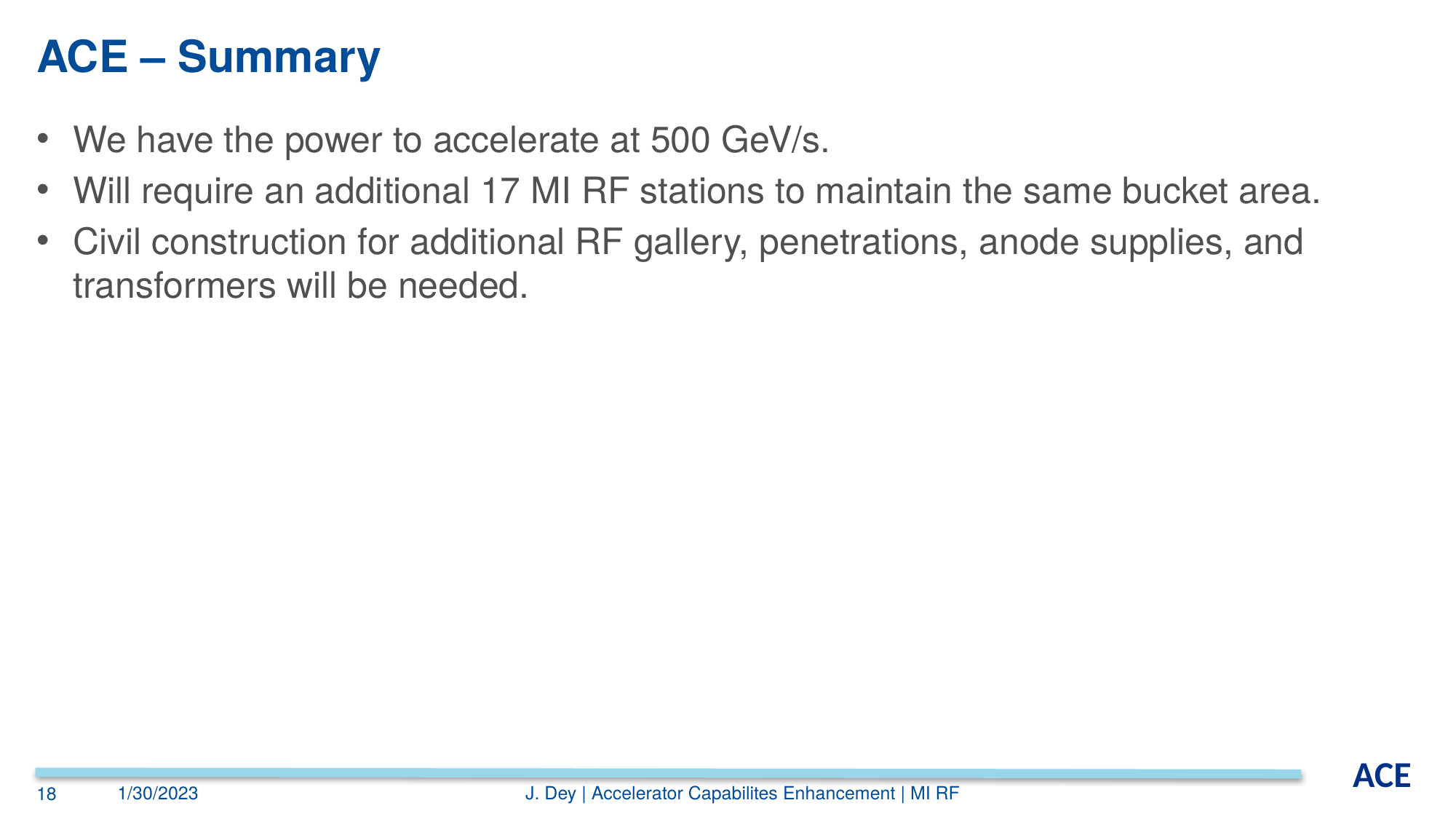

# ACE – Summary
We have the power to accelerate at 500 GeV/s.
Will require an additional 17 MI RF stations to maintain the same bucket area.
Civil construction for additional RF gallery, penetrations, anode supplies, and transformers will be needed.

J. Dey | Accelerator Capabilites Enhancement | MI RF
1/30/2023
18